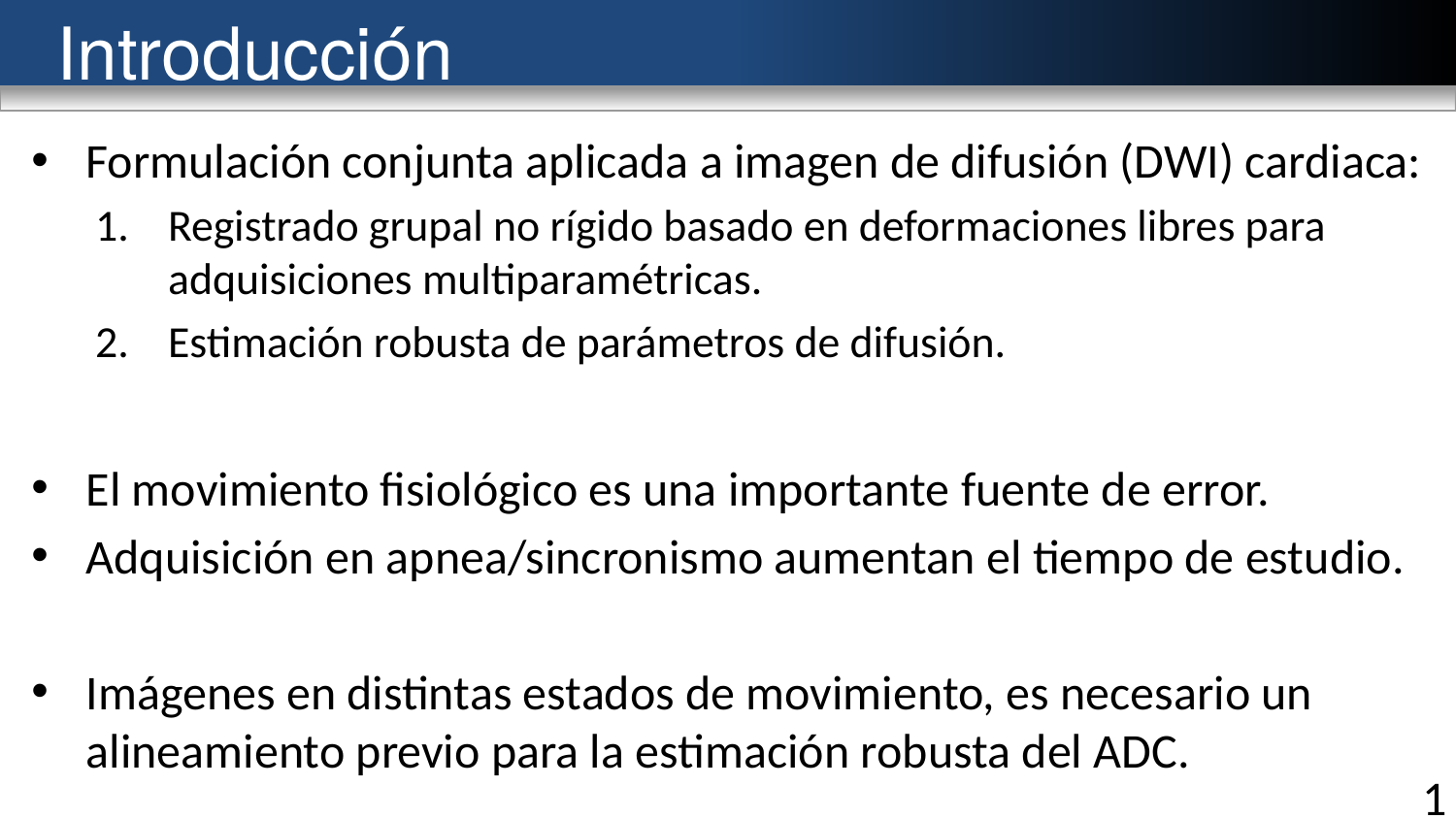

# Introducción
Formulación conjunta aplicada a imagen de difusión (DWI) cardiaca:
Registrado grupal no rígido basado en deformaciones libres para adquisiciones multiparamétricas.
Estimación robusta de parámetros de difusión.

El movimiento fisiológico es una importante fuente de error.
Adquisición en apnea/sincronismo aumentan el tiempo de estudio.

Imágenes en distintas estados de movimiento, es necesario un alineamiento previo para la estimación robusta del ADC.

1